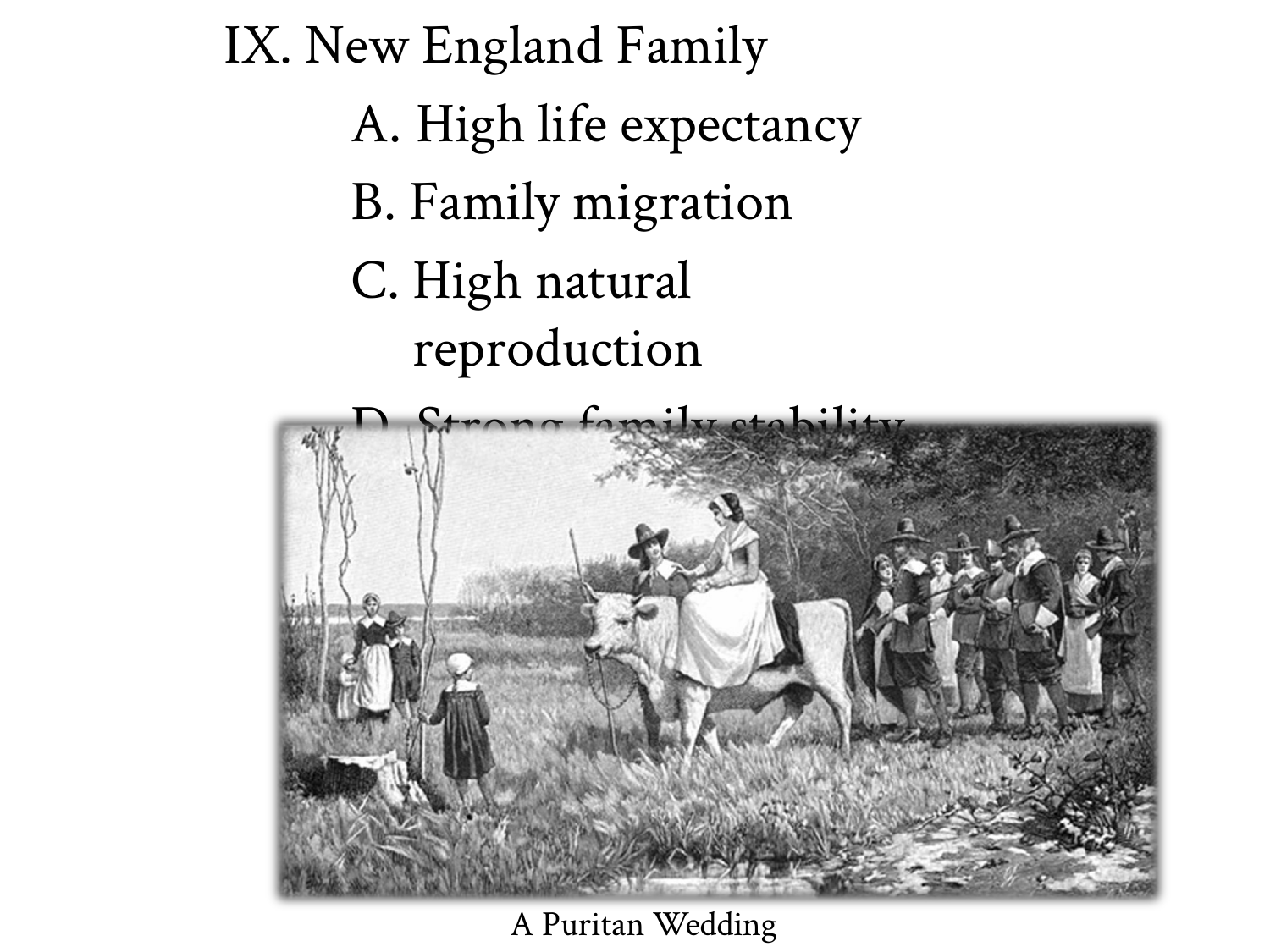

# IX. New England Family
High life expectancy
Family migration
High natural reproduction
Strong family stability

A Puritan Wedding Procession